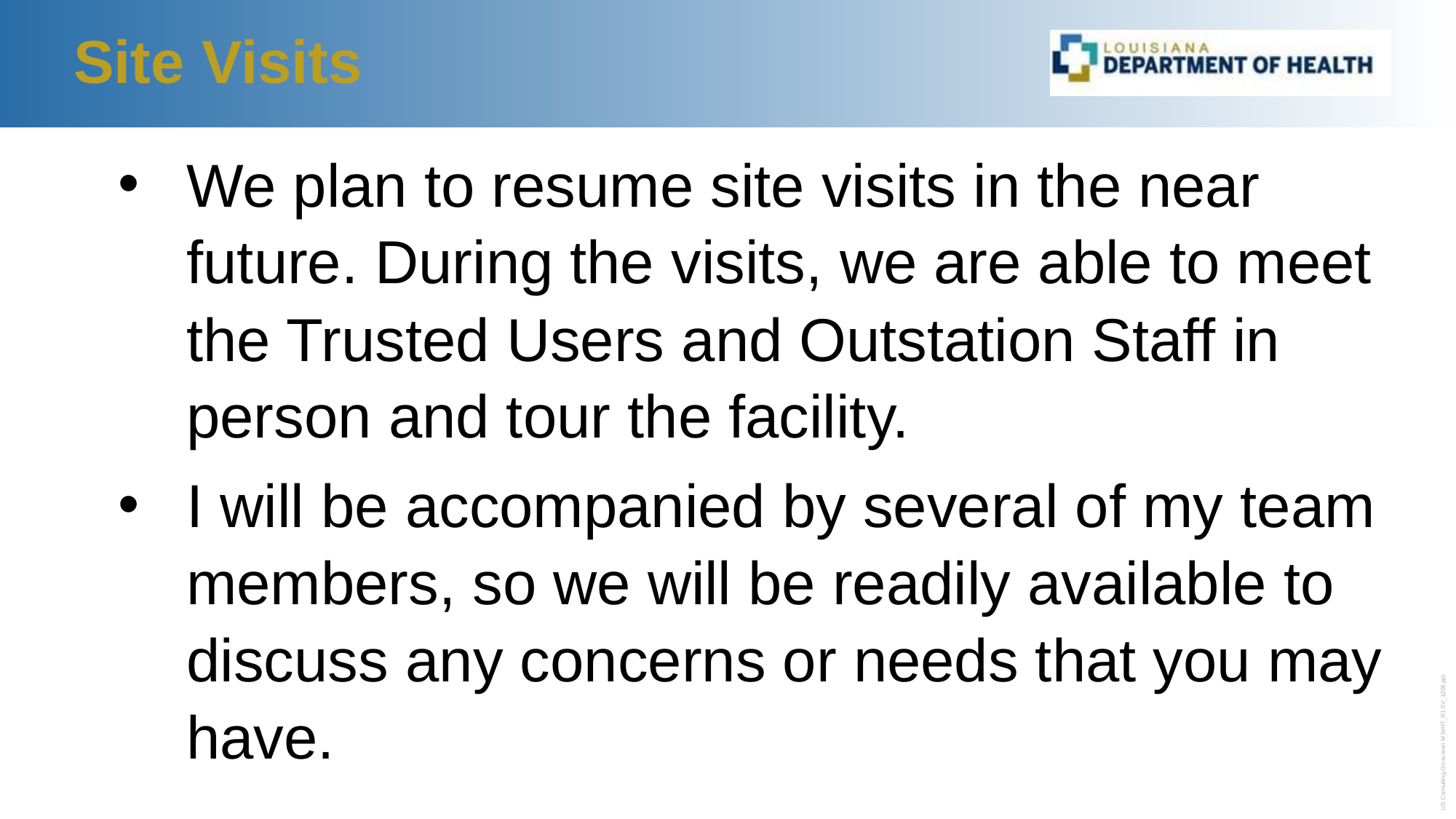

# Site Visits
We plan to resume site visits in the near future. During the visits, we are able to meet the Trusted Users and Outstation Staff in person and tour the facility.
I will be accompanied by several of my team members, so we will be readily available to discuss any concerns or needs that you may have.